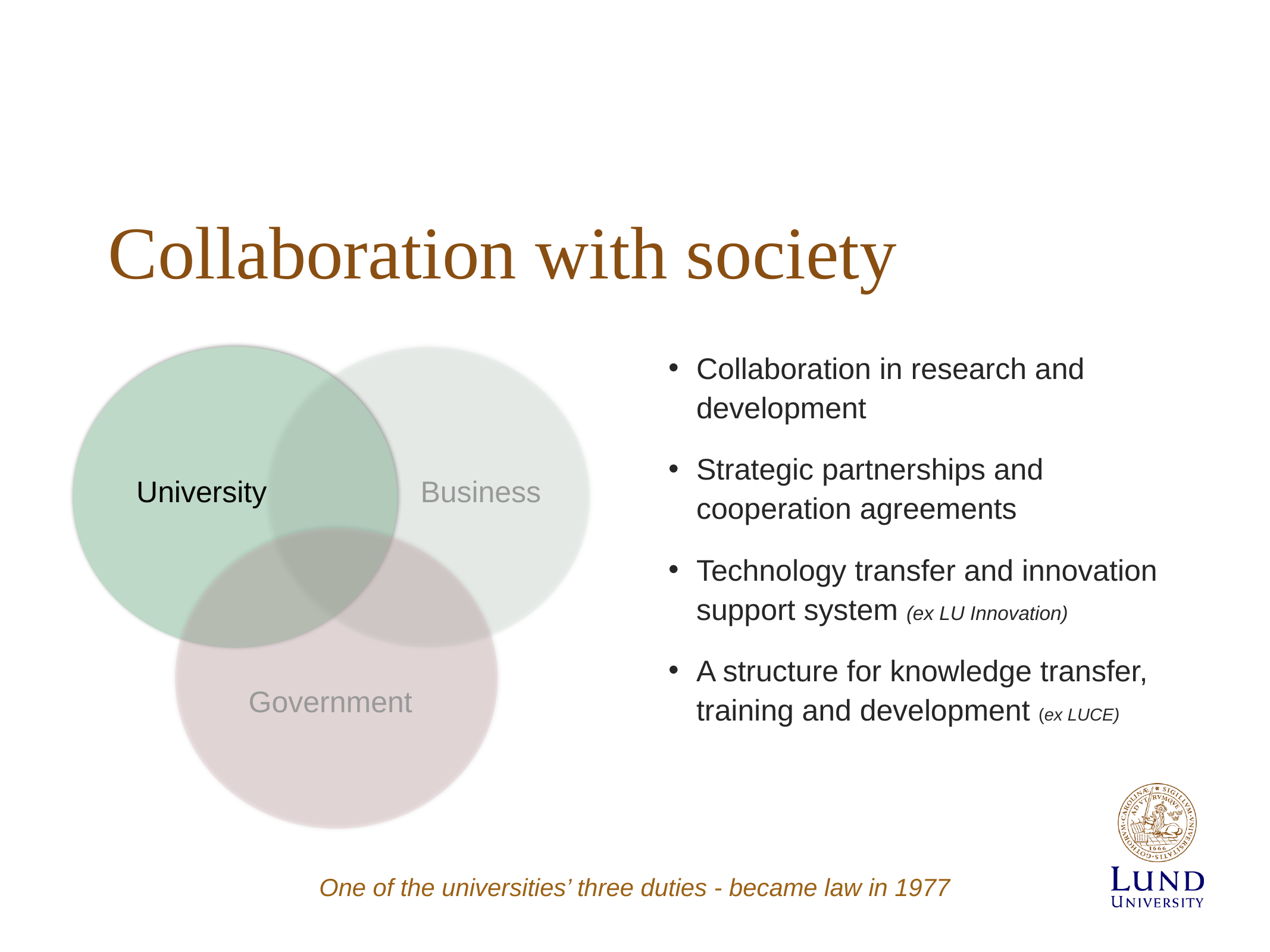

# Collaboration with society
Collaboration in research and development
Strategic partnerships and cooperation agreements
Technology transfer and innovation support system (ex LU Innovation)
A structure for knowledge transfer, training and development (ex LUCE)

University
Business

Government
One of the universities’ three duties - became law in 1977